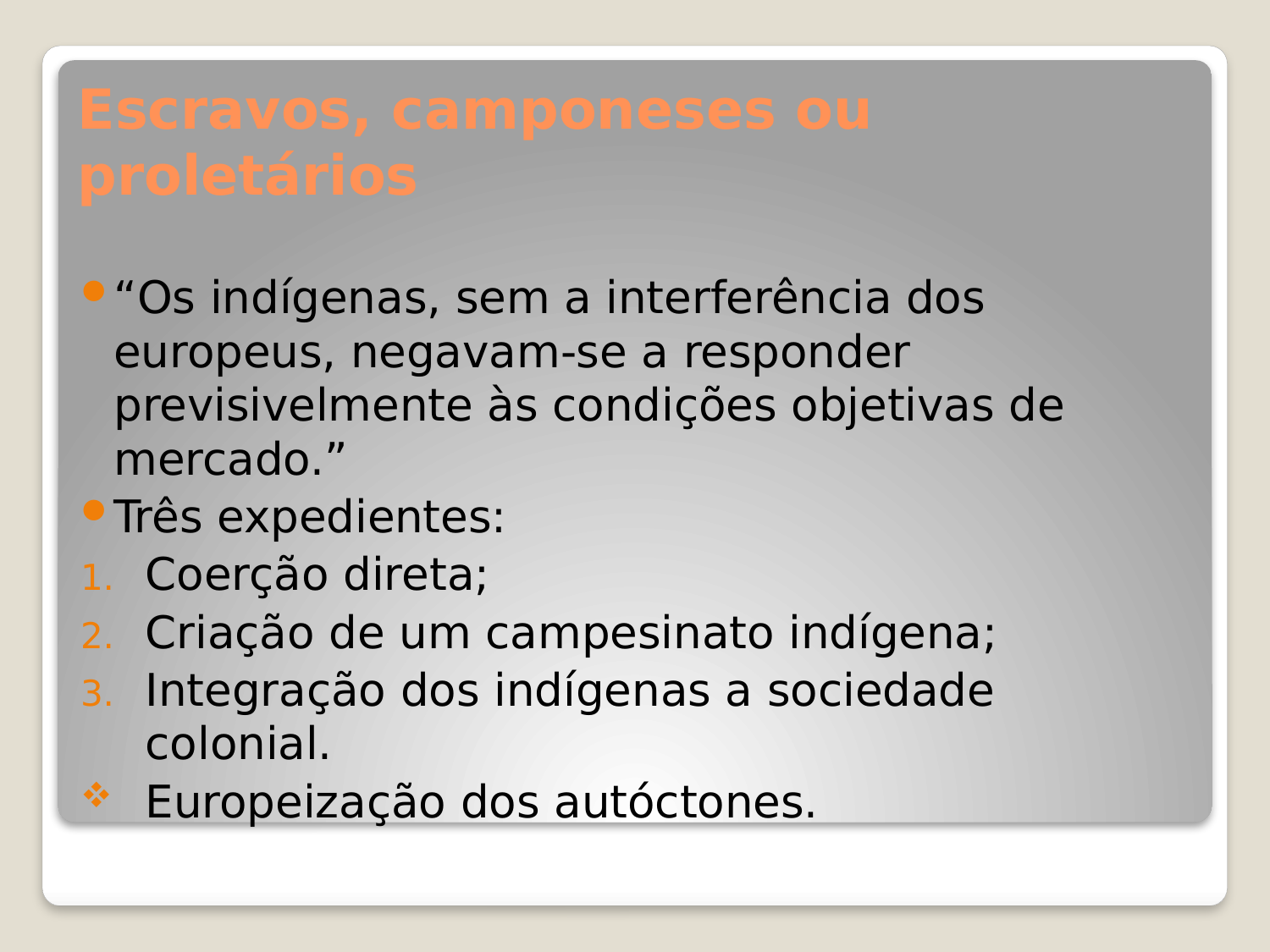

# Escravos, camponeses ou proletários
“Os indígenas, sem a interferência dos europeus, negavam-se a responder previsivelmente às condições objetivas de mercado.”
Três expedientes:
Coerção direta;
Criação de um campesinato indígena;
Integração dos indígenas a sociedade colonial.
Europeização dos autóctones.